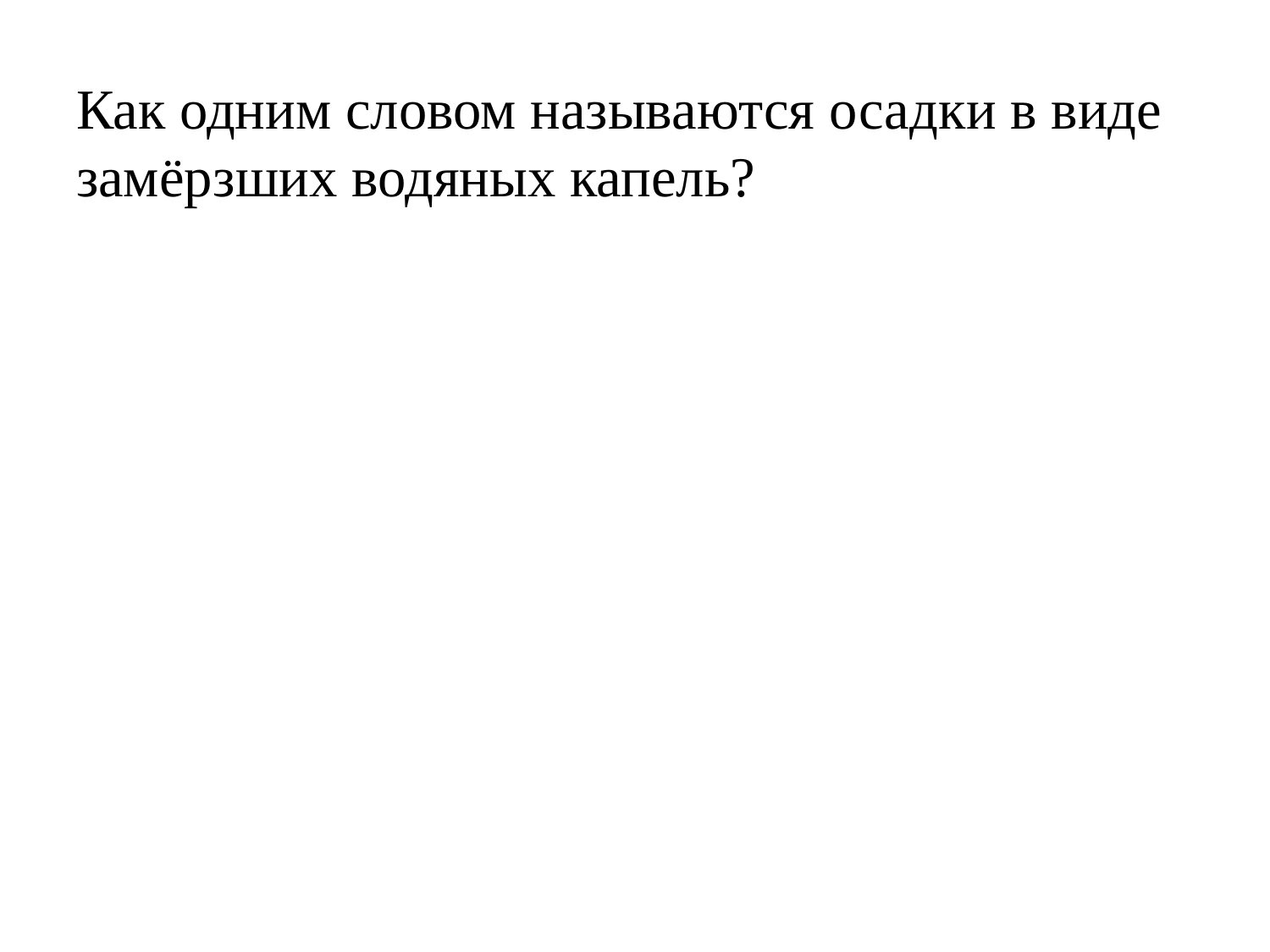

Как одним словом называются осадки в виде замёрзших водяных капель?